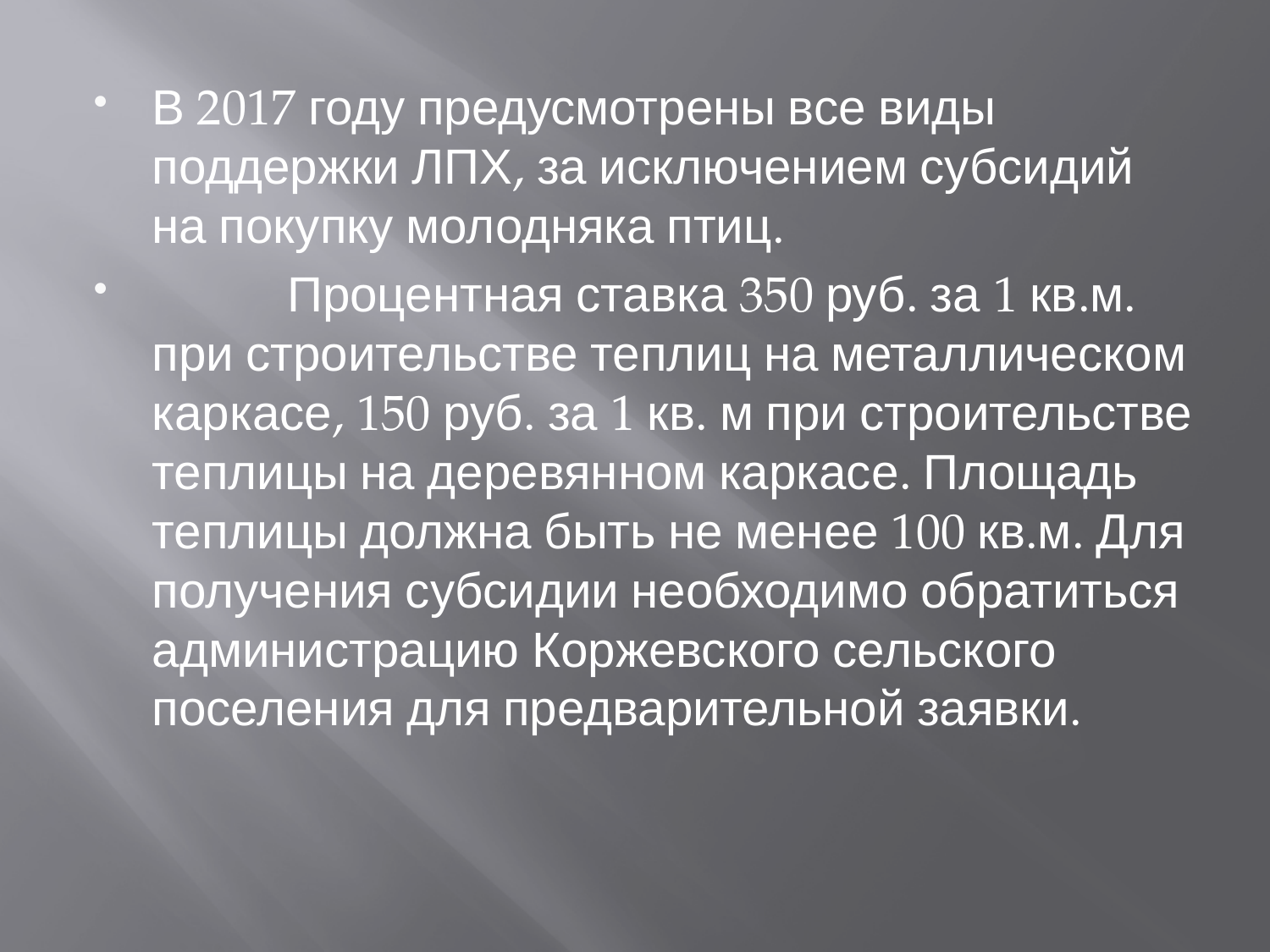

В 2017 году предусмотрены все виды поддержки ЛПХ, за исключением субсидий на покупку молодняка птиц.
           Процентная ставка 350 руб. за 1 кв.м. при строительстве теплиц на металлическом каркасе, 150 руб. за 1 кв. м при строительстве теплицы на деревянном каркасе. Площадь теплицы должна быть не менее 100 кв.м. Для получения субсидии необходимо обратиться администрацию Коржевского сельского поселения для предварительной заявки.